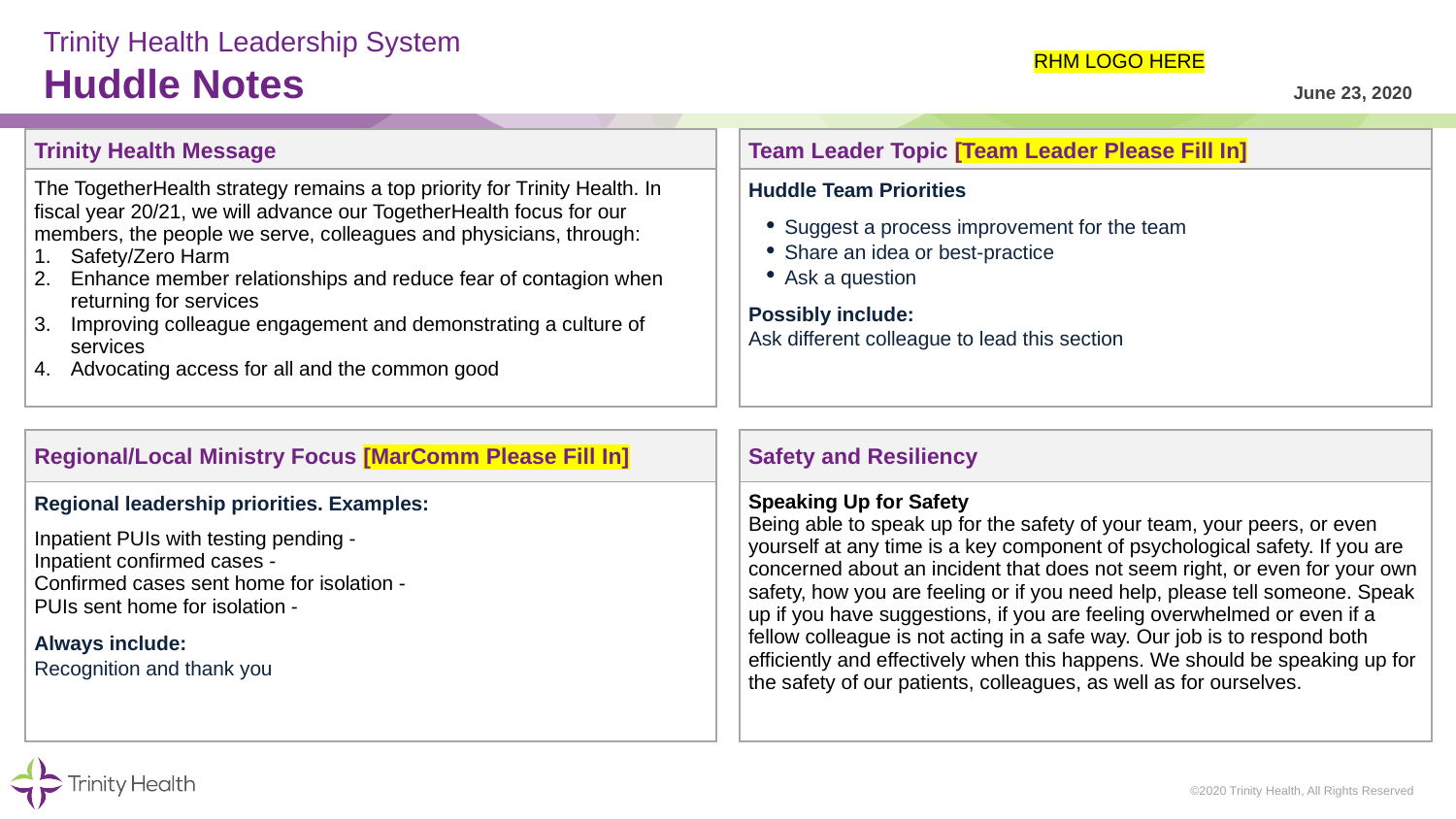

# Trinity Health Leadership System Huddle Notes
RHM LOGO HERE
June 23, 2020
| Trinity Health Message |  | Team Leader Topic [Team Leader Please Fill In] |
| --- | --- | --- |
| The TogetherHealth strategy remains a top priority for Trinity Health. In fiscal year 20/21, we will advance our TogetherHealth focus for our members, the people we serve, colleagues and physicians, through: Safety/Zero Harm Enhance member relationships and reduce fear of contagion when returning for services Improving colleague engagement and demonstrating a culture of services Advocating access for all and the common good |  | Huddle Team Priorities Suggest a process improvement for the team Share an idea or best-practice Ask a question Possibly include: Ask different colleague to lead this section |
|  |  |  |
| Regional/Local Ministry Focus [MarComm Please Fill In] |  | Safety and Resiliency |
| Regional leadership priorities. Examples: Inpatient PUIs with testing pending - Inpatient confirmed cases - Confirmed cases sent home for isolation - PUIs sent home for isolation - Always include: Recognition and thank you |  | Speaking Up for Safety Being able to speak up for the safety of your team, your peers, or even yourself at any time is a key component of psychological safety. If you are concerned about an incident that does not seem right, or even for your own safety, how you are feeling or if you need help, please tell someone. Speak up if you have suggestions, if you are feeling overwhelmed or even if a fellow colleague is not acting in a safe way. Our job is to respond both efficiently and effectively when this happens. We should be speaking up for the safety of our patients, colleagues, as well as for ourselves. |
©2020 Trinity Health, All Rights Reserved